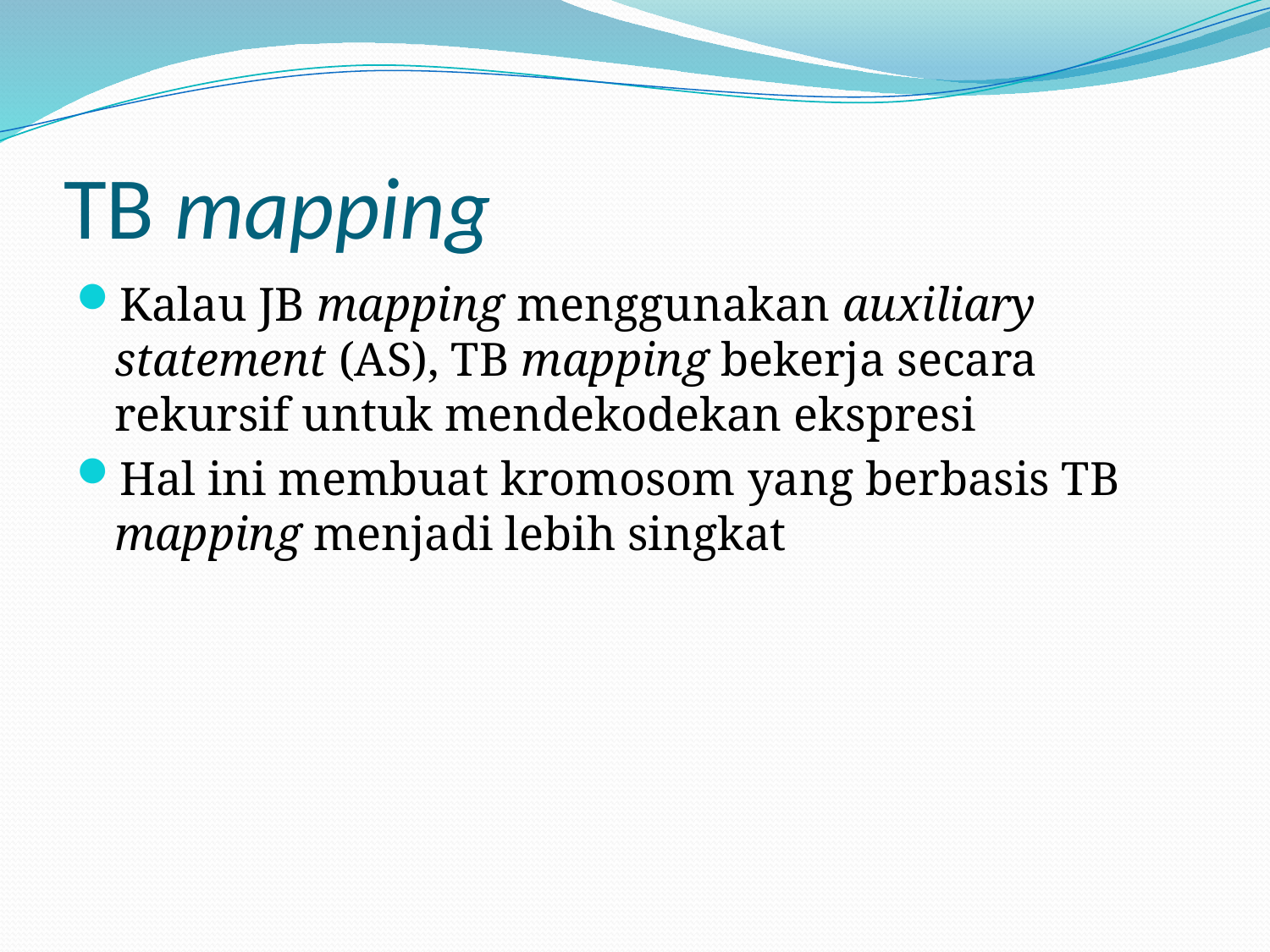

# TB mapping
Kalau JB mapping menggunakan auxiliary statement (AS), TB mapping bekerja secara rekursif untuk mendekodekan ekspresi
Hal ini membuat kromosom yang berbasis TB mapping menjadi lebih singkat